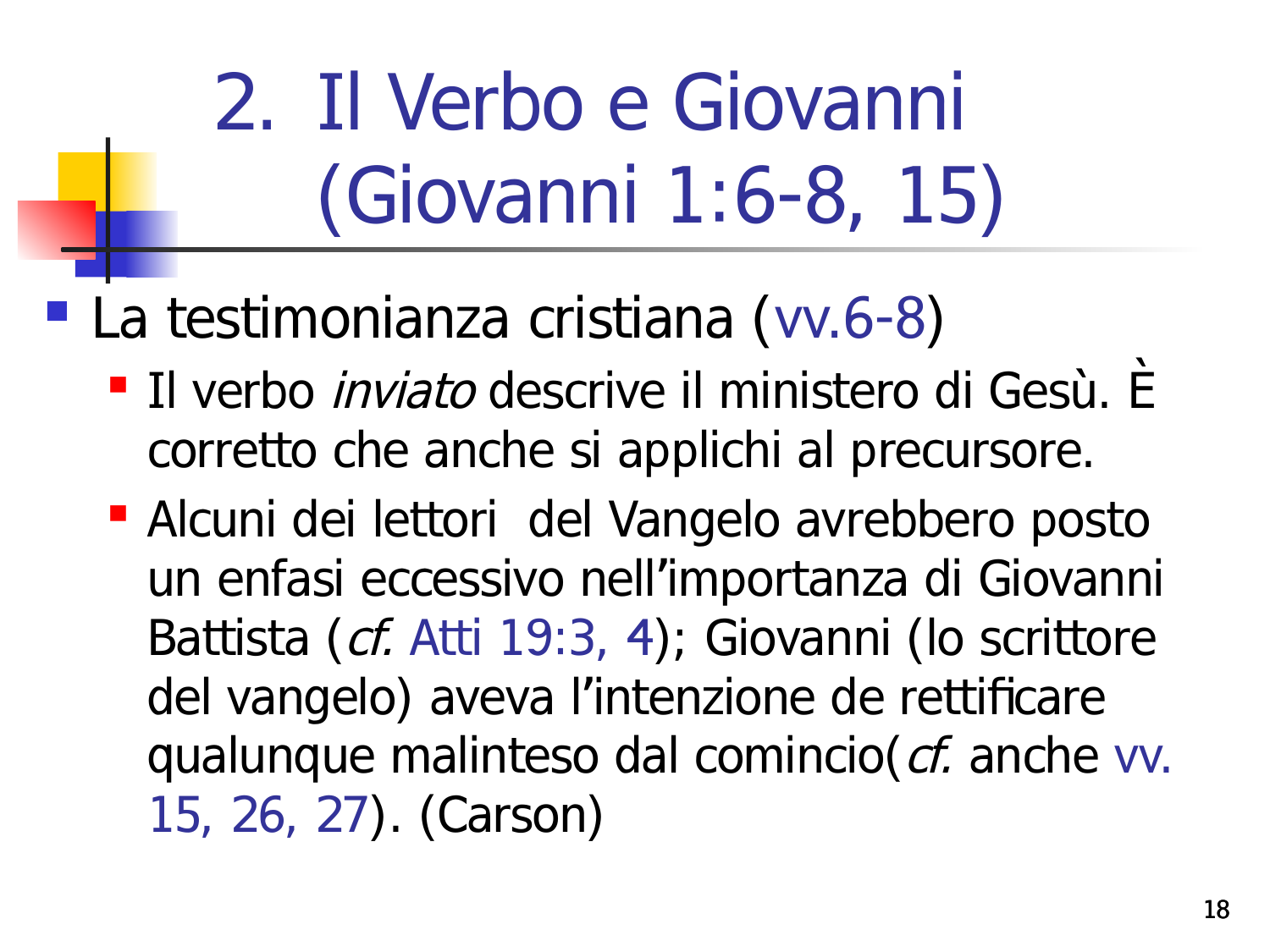

# Il Verbo e Giovanni (Giovanni 1:6-8, 15)
La testimonianza cristiana (vv.6-8)
Il verbo inviato descrive il ministero di Gesù. È corretto che anche si applichi al precursore.
Alcuni dei lettori  del Vangelo avrebbero posto un enfasi eccessivo nell’importanza di Giovanni  Battista (cf. Atti 19:3, 4); Giovanni (lo scrittore del vangelo) aveva l’intenzione de rettificare qualunque malinteso dal comincio(cf. anche vv. 15, 26, 27). (Carson)

18
18